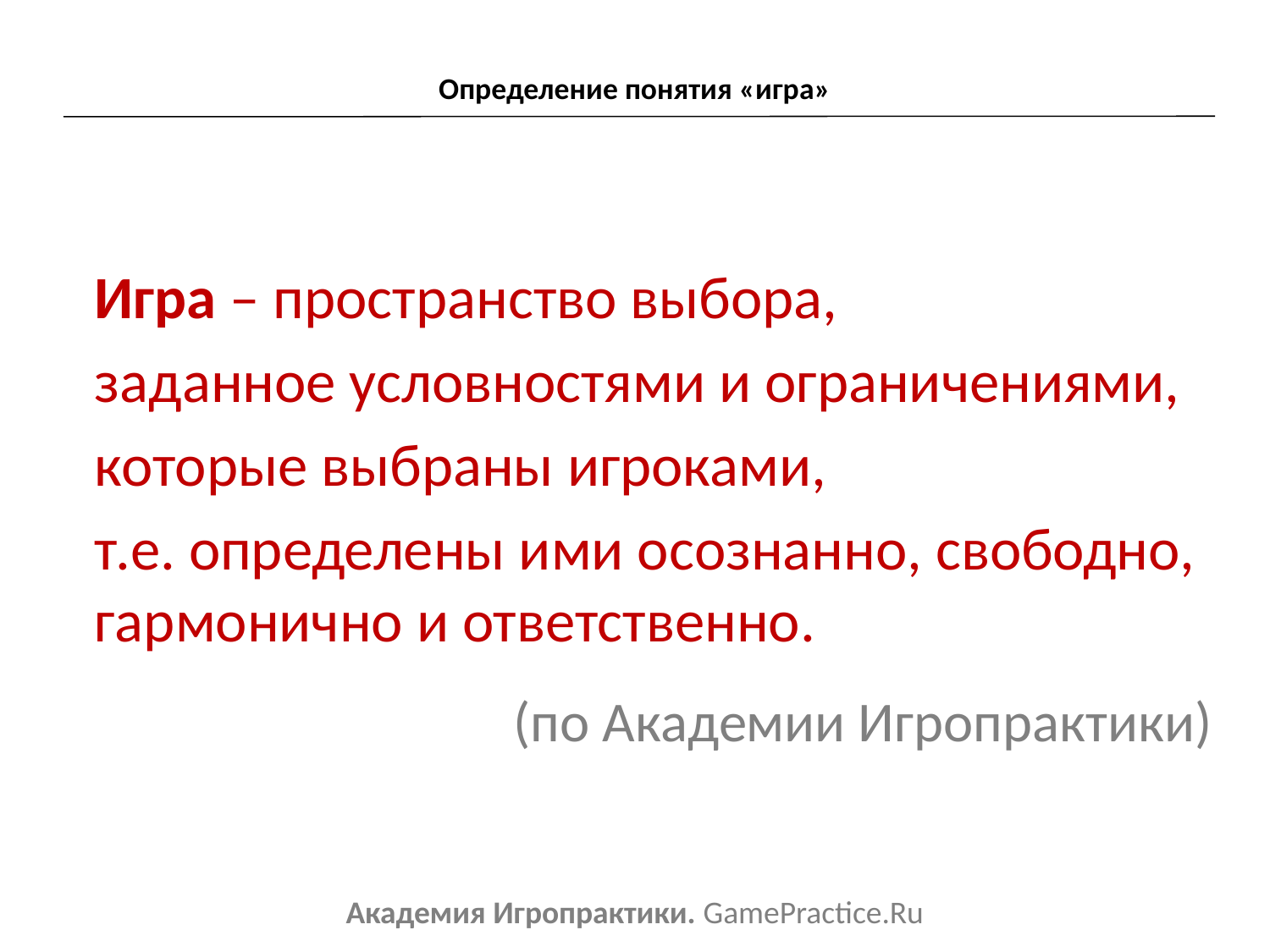

# Определение понятия «игра»
Игра – пространство выбора,
заданное условностями и ограничениями,
которые выбраны игроками,
т.е. определены ими осознанно, свободно, гармонично и ответственно.
(по Академии Игропрактики)
Академия Игропрактики. GamePractice.Ru